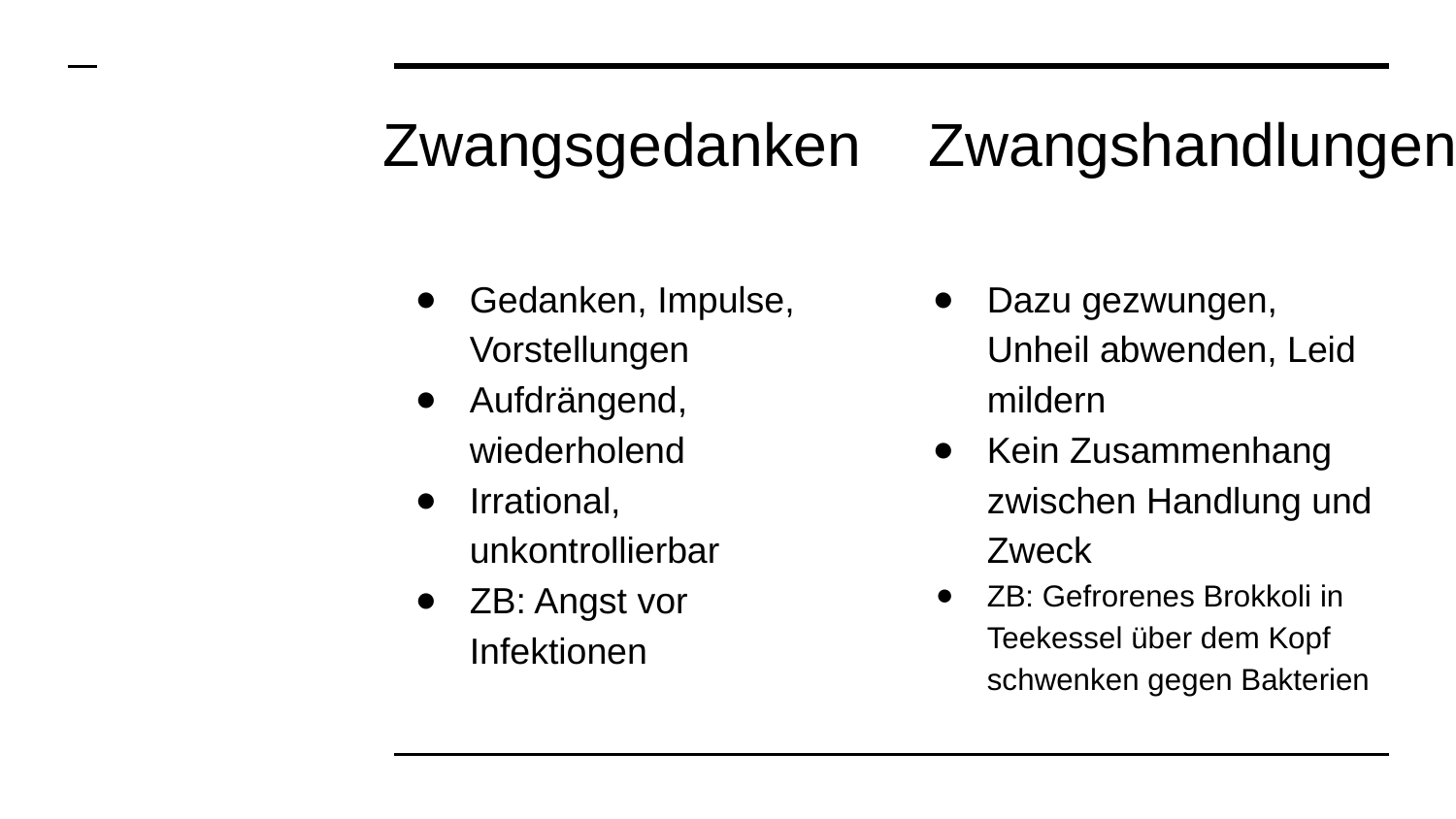

# Zwangsgedanken    Zwangshandlungen
Gedanken, Impulse, Vorstellungen
Aufdrängend, wiederholend
Irrational, unkontrollierbar
ZB: Angst vor Infektionen
Dazu gezwungen, Unheil abwenden, Leid mildern
Kein Zusammenhang zwischen Handlung und Zweck
ZB: Gefrorenes Brokkoli in Teekessel über dem Kopf schwenken gegen Bakterien